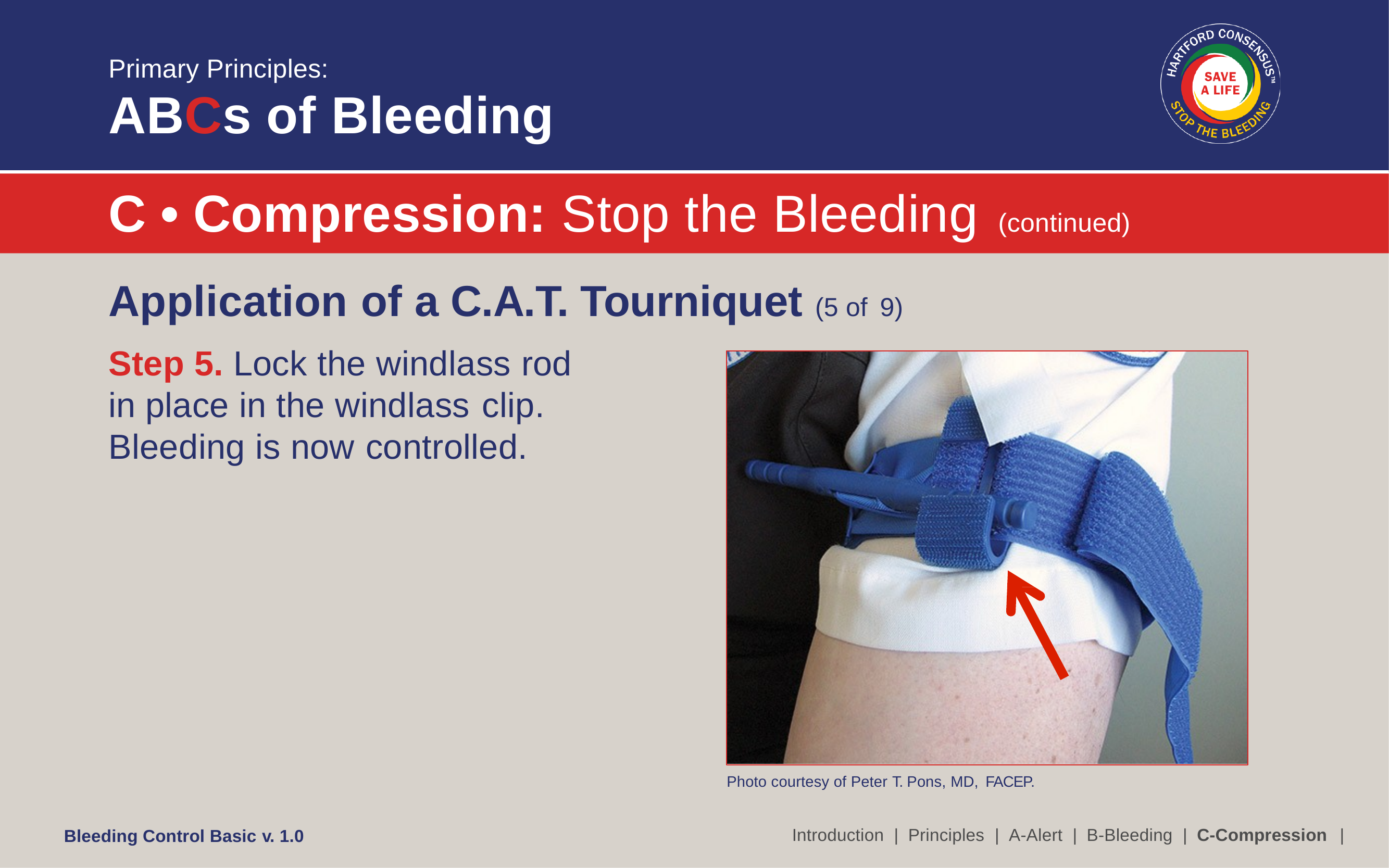

Primary Principles:
# ABCs of Bleeding

C • Compression: Stop the Bleeding (continued)
Application of a C.A.T. Tourniquet (5 of 9)
Step 5. Lock the windlass rod  in place in the windlass clip.
Bleeding is now controlled.

Photo courtesy of Peter T. Pons, MD, FACEP.
Introduction  |  Principles  |  A-Alert  |  B-Bleeding  |  C-Compression  |
Bleeding Control Basic v. 1.0